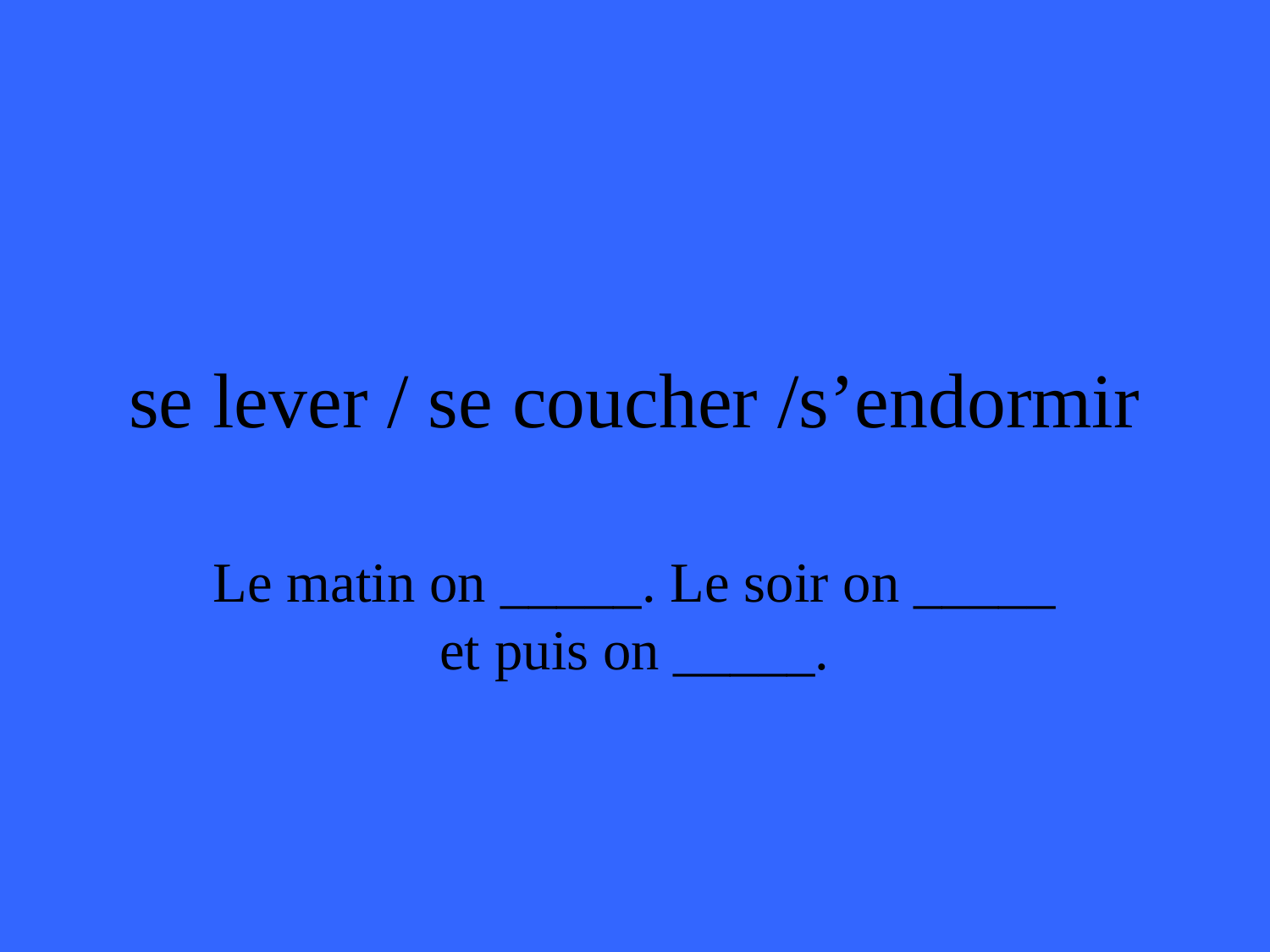

# se lever / se coucher /s’endormir
Le matin on _____. Le soir on _____ et puis on _____.